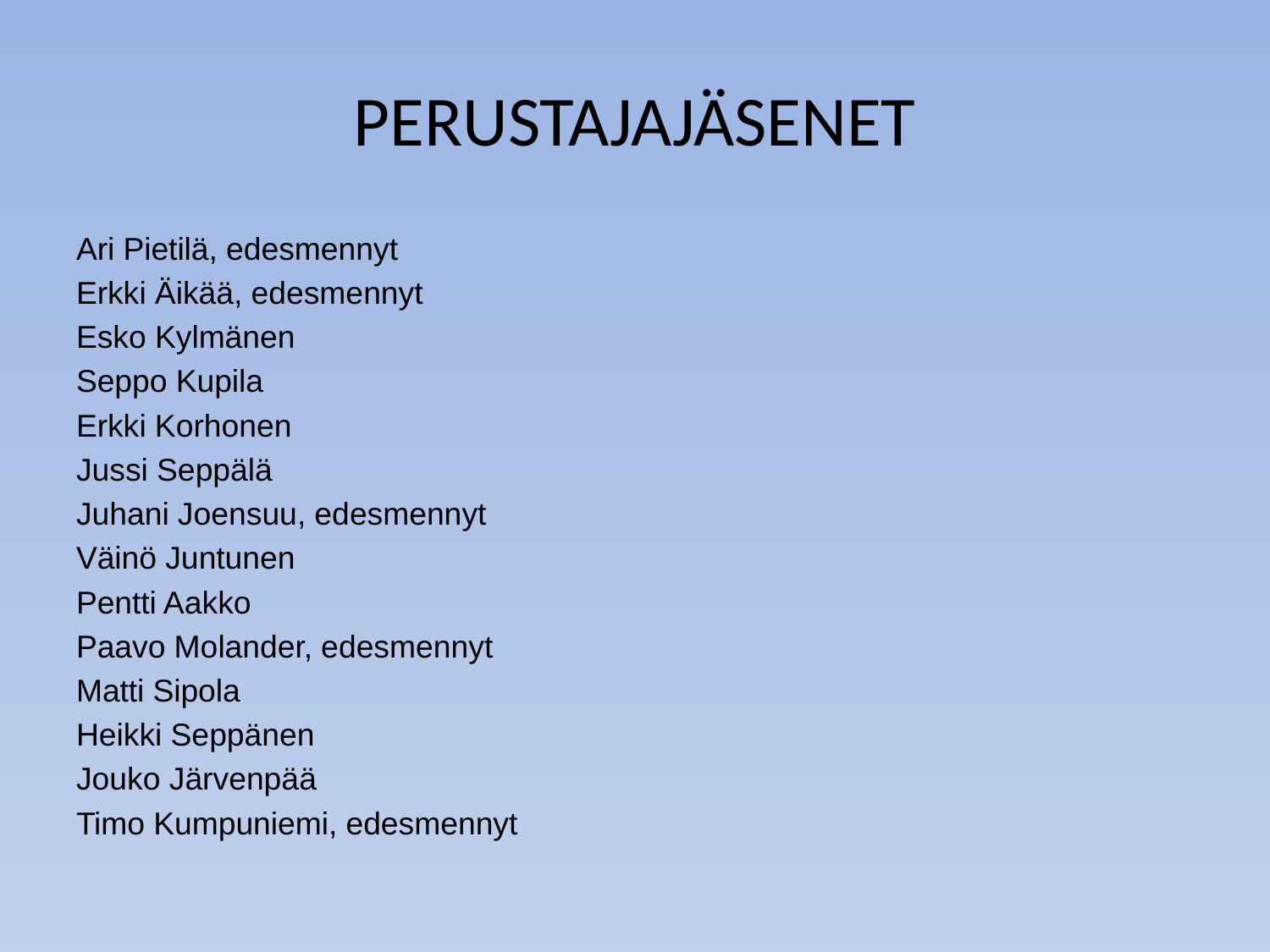

# PERUSTAJAJÄSENET
Ari Pietilä, edesmennyt
Erkki Äikää, edesmennyt
Esko Kylmänen
Seppo Kupila
Erkki Korhonen
Jussi Seppälä
Juhani Joensuu, edesmennyt
Väinö Juntunen
Pentti Aakko
Paavo Molander, edesmennyt
Matti Sipola
Heikki Seppänen
Jouko Järvenpää
Timo Kumpuniemi, edesmennyt